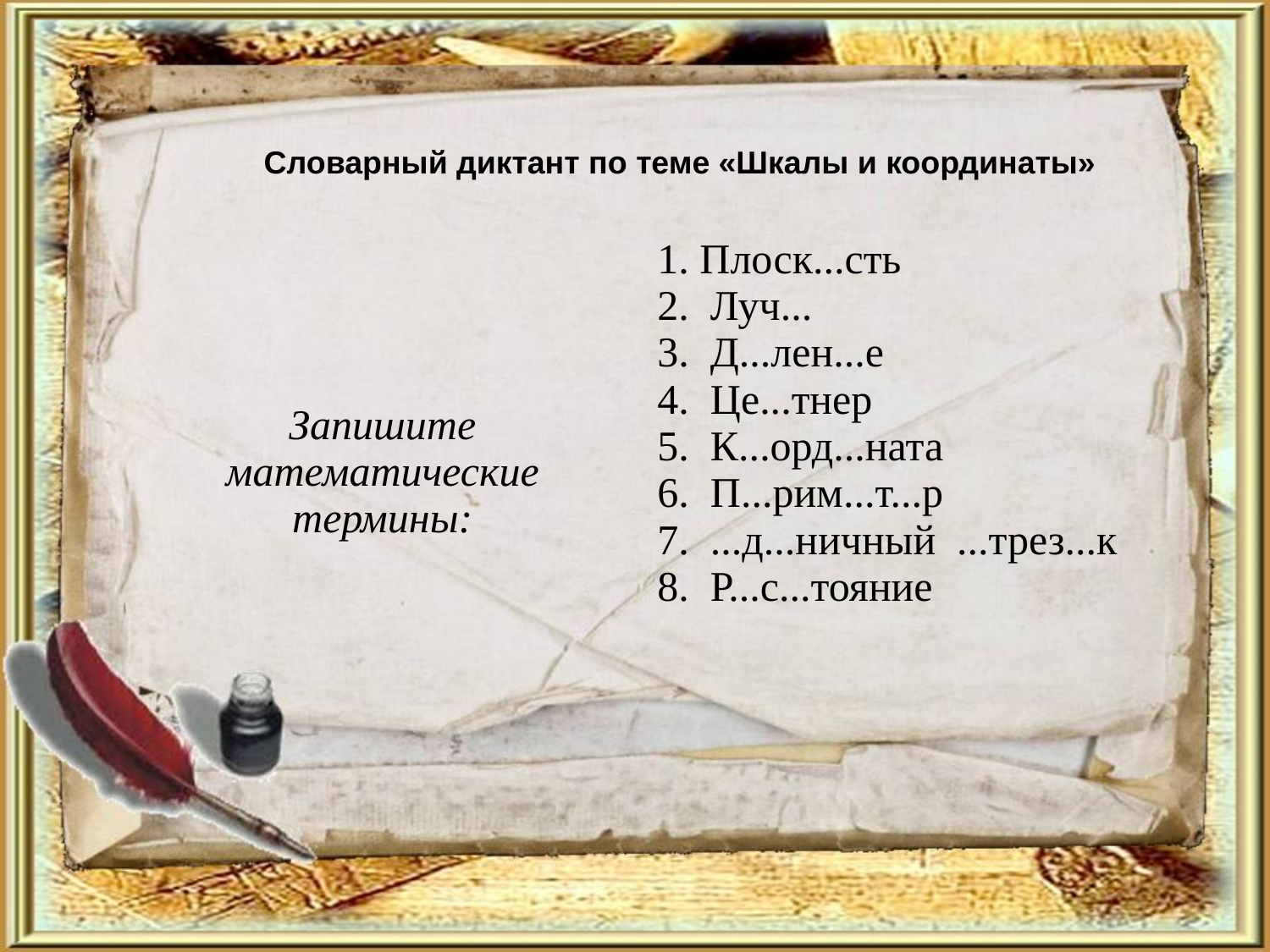

Словарный диктант по теме «Шкалы и координаты»
| Запишите математические термины: | 1. Плоск...сть 2. Луч... 3. Д...лен...е 4. Це...тнер 5. К...орд...ната 6. П...рим...т...р 7. ...д...ничный ...трез...к 8. Р...с...тояние |
| --- | --- |